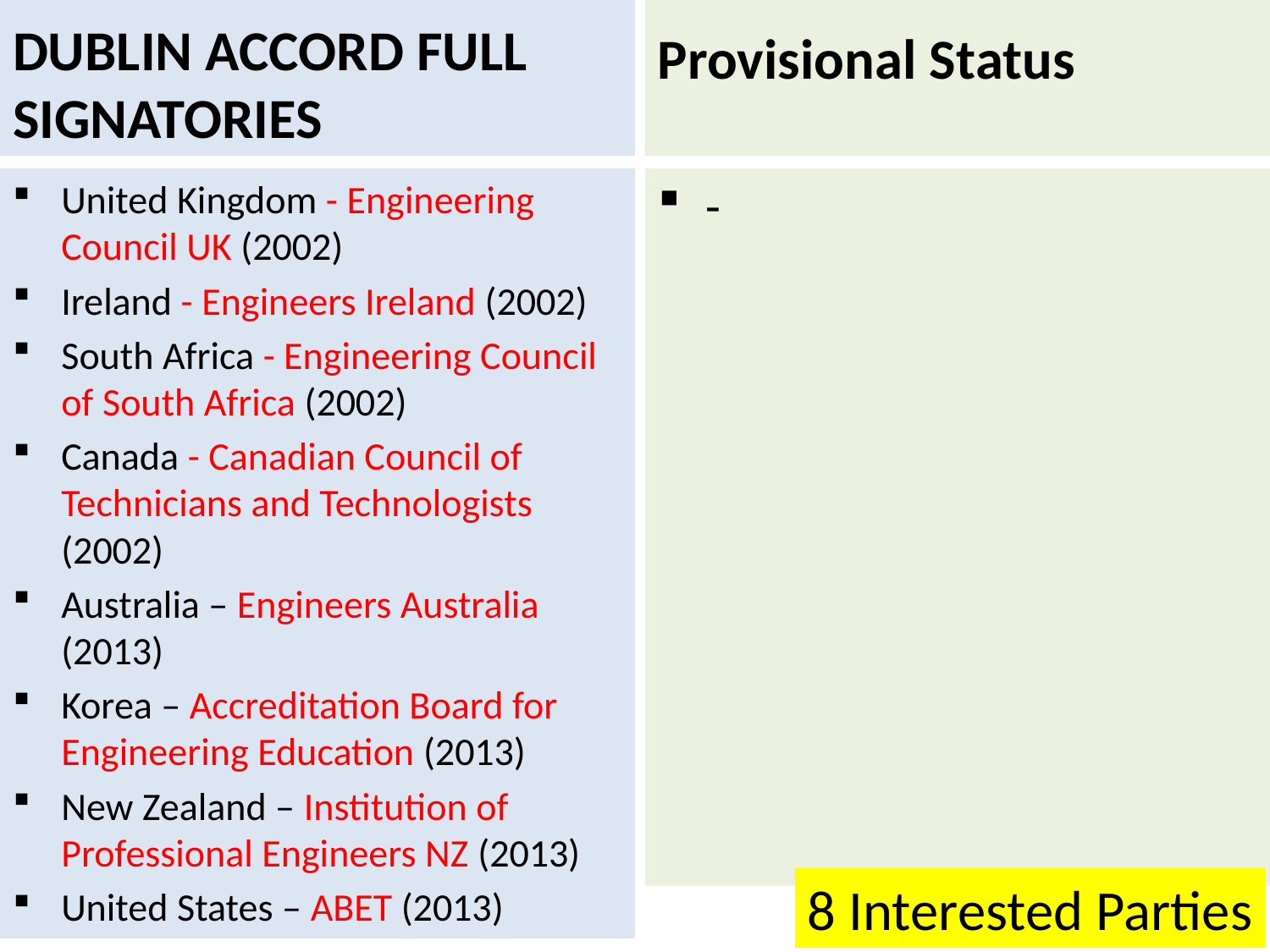

DUBLIN ACCORD FULL SIGNATORIES
Provisional Status

United Kingdom - Engineering Council UK (2002)
Ireland - Engineers Ireland (2002)
South Africa - Engineering Council of South Africa (2002)
Canada - Canadian Council of Technicians and Technologists (2002)
Australia – Engineers Australia (2013)
Korea – Accreditation Board for Engineering Education (2013)
New Zealand – Institution of Professional Engineers NZ (2013)
United States – ABET (2013)
-
8 Interested Parties